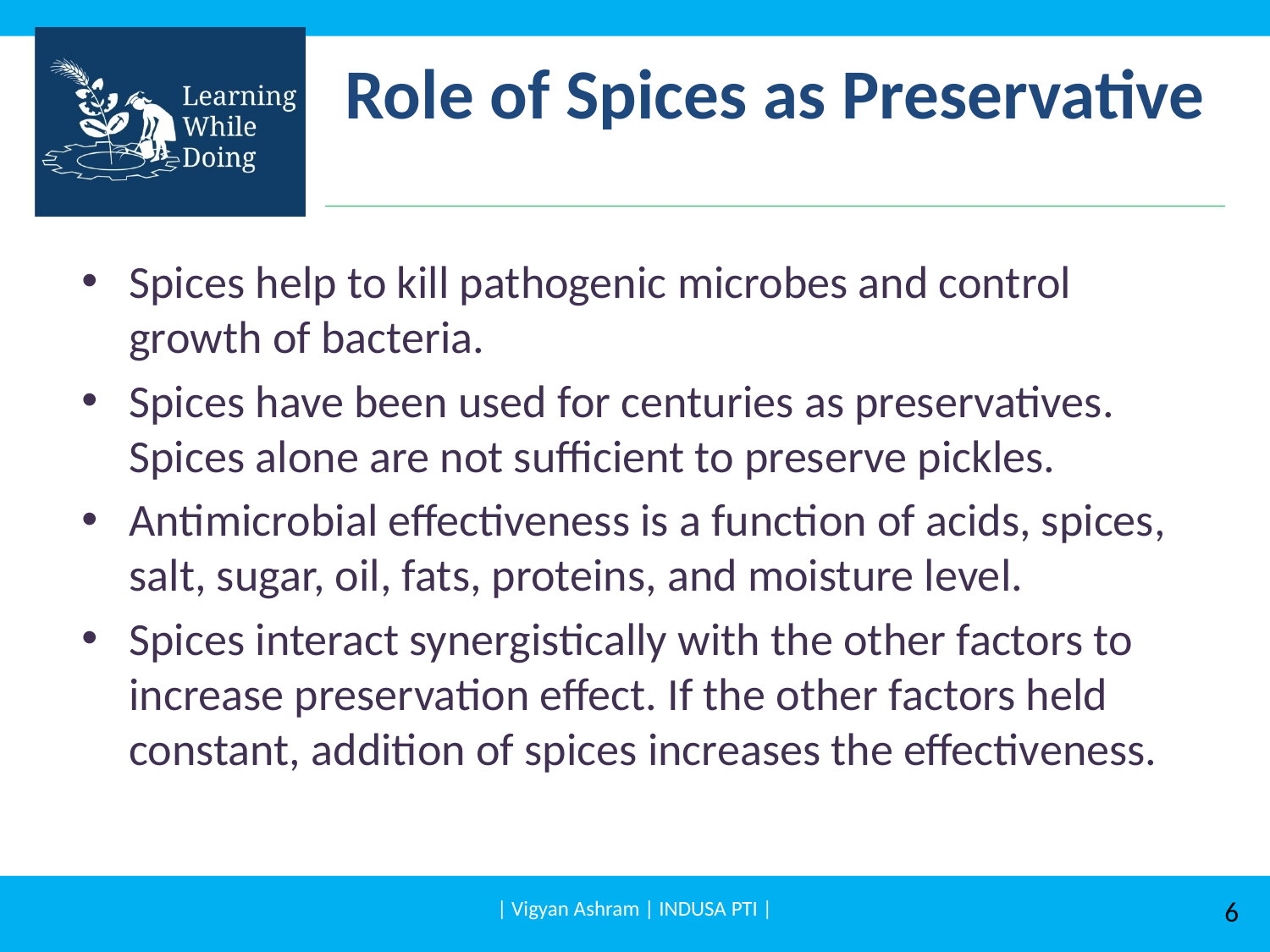

Role of Spices as Preservative
Spices help to kill pathogenic microbes and control growth of bacteria.
Spices have been used for centuries as preservatives.  Spices alone are not sufficient to preserve pickles.
Antimicrobial effectiveness is a function of acids, spices, salt, sugar, oil, fats, proteins, and moisture level.
Spices interact synergistically with the other factors to increase preservation effect. If the other factors held constant, addition of spices increases the effectiveness.

| Vigyan Ashram | INDUSA PTI |
6